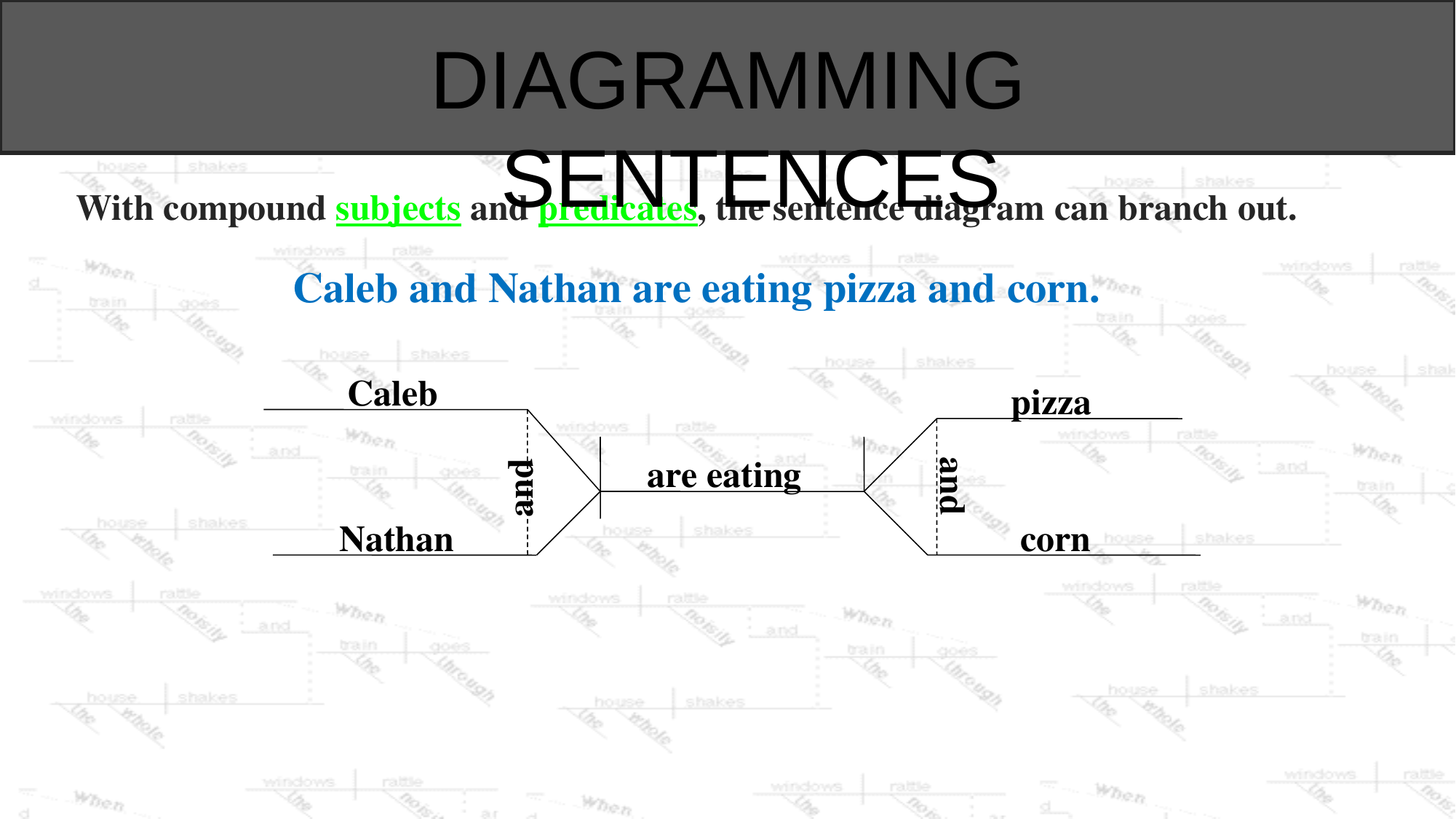

DIAGRAMMING   SENTENCES
With compound subjects and predicates, the sentence diagram can branch out.
Caleb and Nathan are eating pizza and corn.
      Caleb
     pizza

and

 are eating
and

    Nathan
     corn